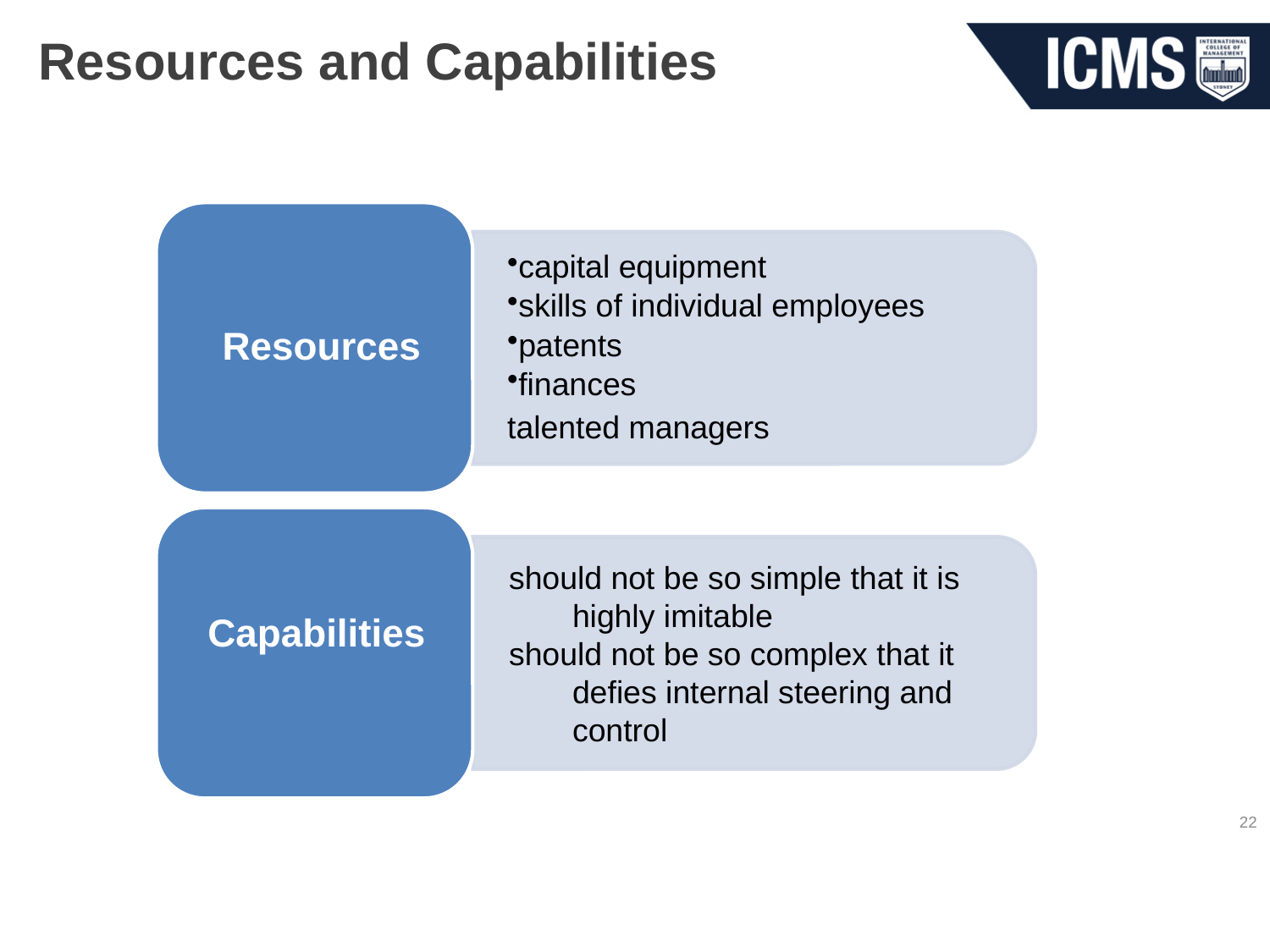

# Resources and Capabilities
capital equipment
skills of individual employees
patents
finances
talented managers
Resources
should not be so simple that it is highly imitable
should not be so complex that it defies internal steering and control
Capabilities
22